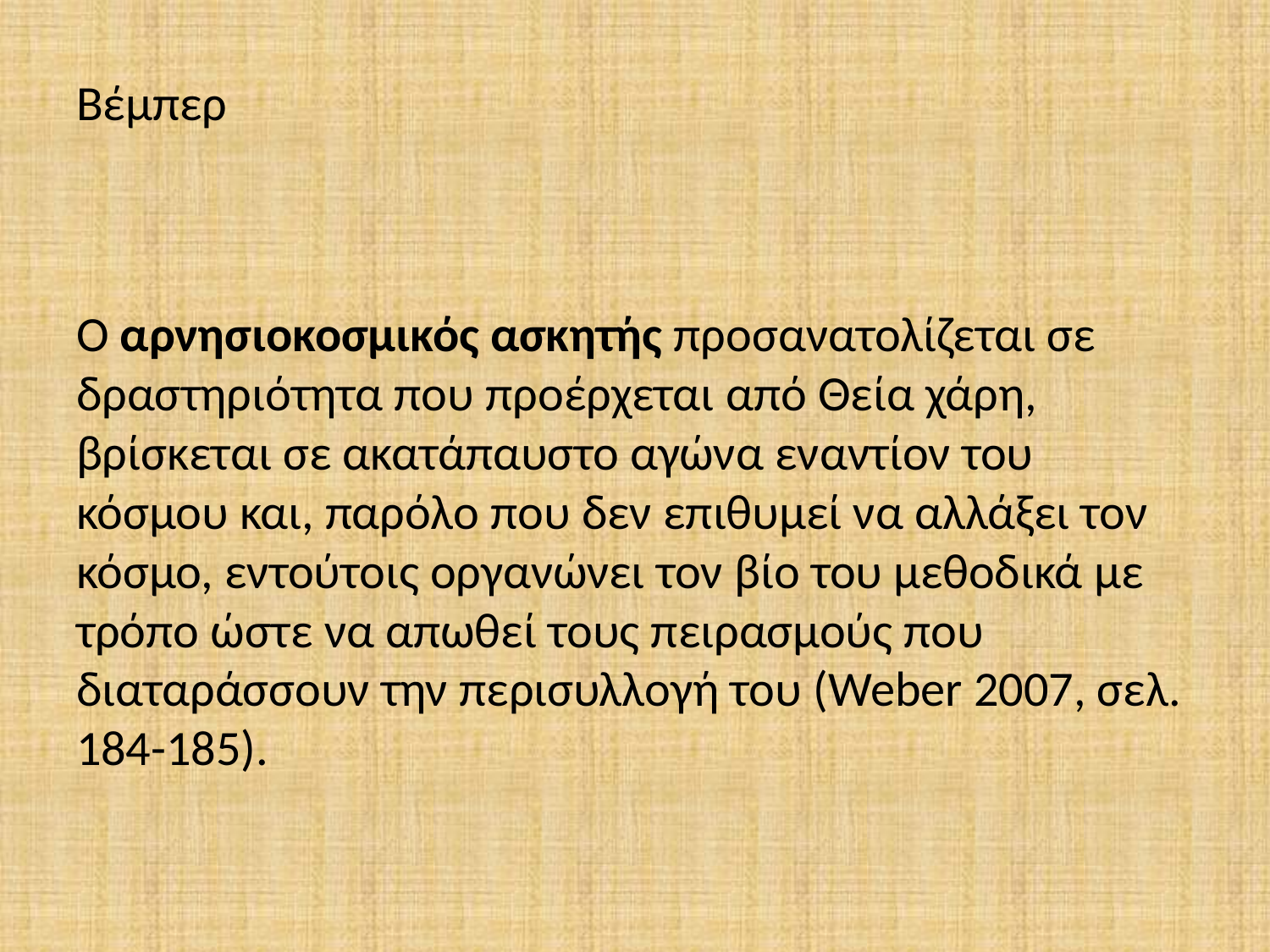

# Βέμπερ
Ο αρνησιοκοσμικός ασκητής προσανατολίζεται σε δραστηριότητα που προέρχεται από Θεία χάρη, βρίσκεται σε ακατάπαυστο αγώνα εναντίον του κόσμου και, παρόλο που δεν επιθυμεί να αλλάξει τον κόσμο, εντούτοις οργανώνει τον βίο του μεθοδικά με τρόπο ώστε να απωθεί τους πειρασμούς που διαταράσσουν την περισυλλογή του (Weber 2007, σελ. 184-185).